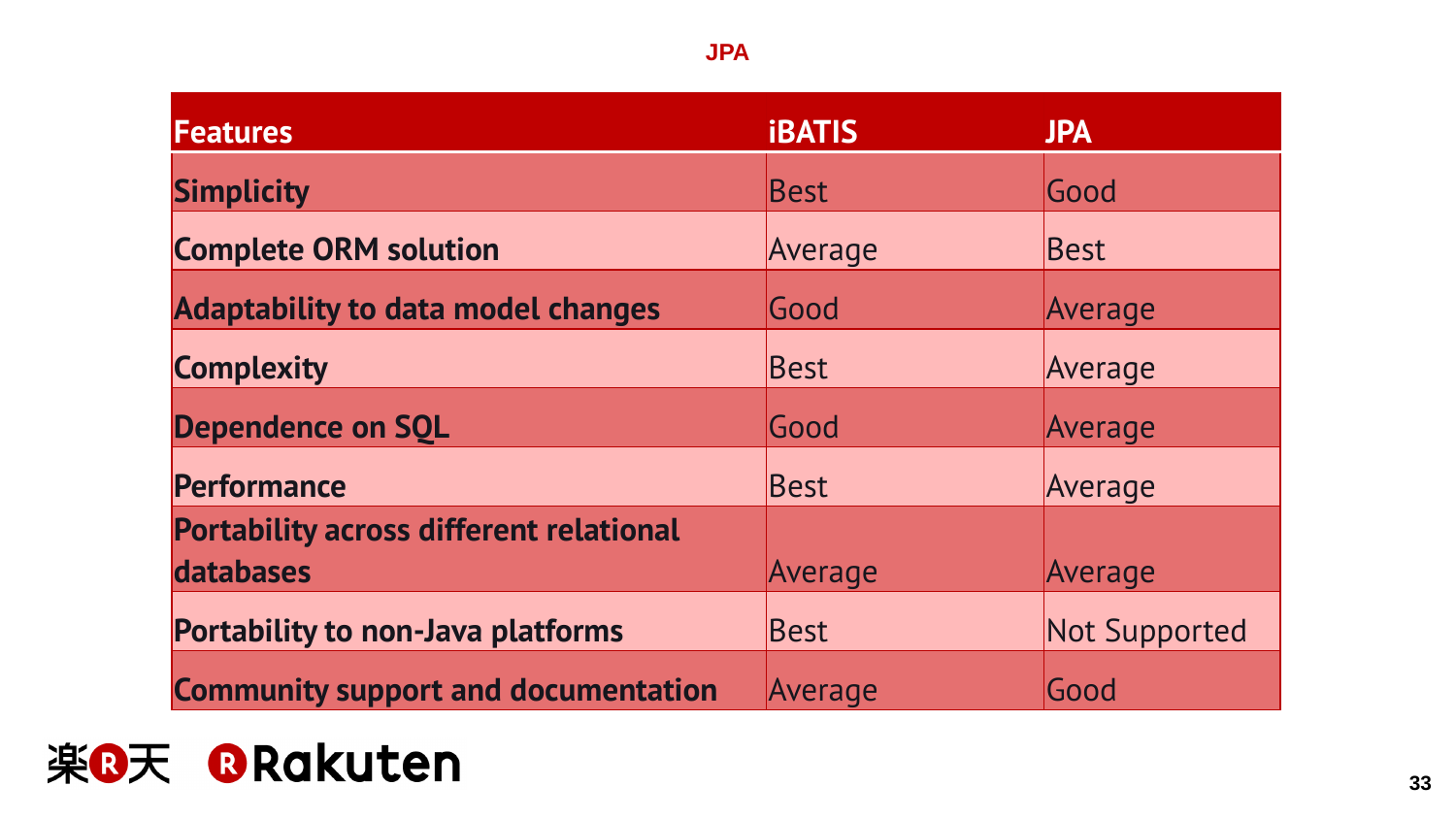

# JPA
| Features | iBATIS | JPA |
| --- | --- | --- |
| Simplicity | Best | Good |
| Complete ORM solution | Average | Best |
| Adaptability to data model changes | Good | Average |
| Complexity | Best | Average |
| Dependence on SQL | Good | Average |
| Performance | Best | Average |
| Portability across different relational databases | Average | Average |
| Portability to non-Java platforms | Best | Not Supported |
| Community support and documentation | Average | Good |